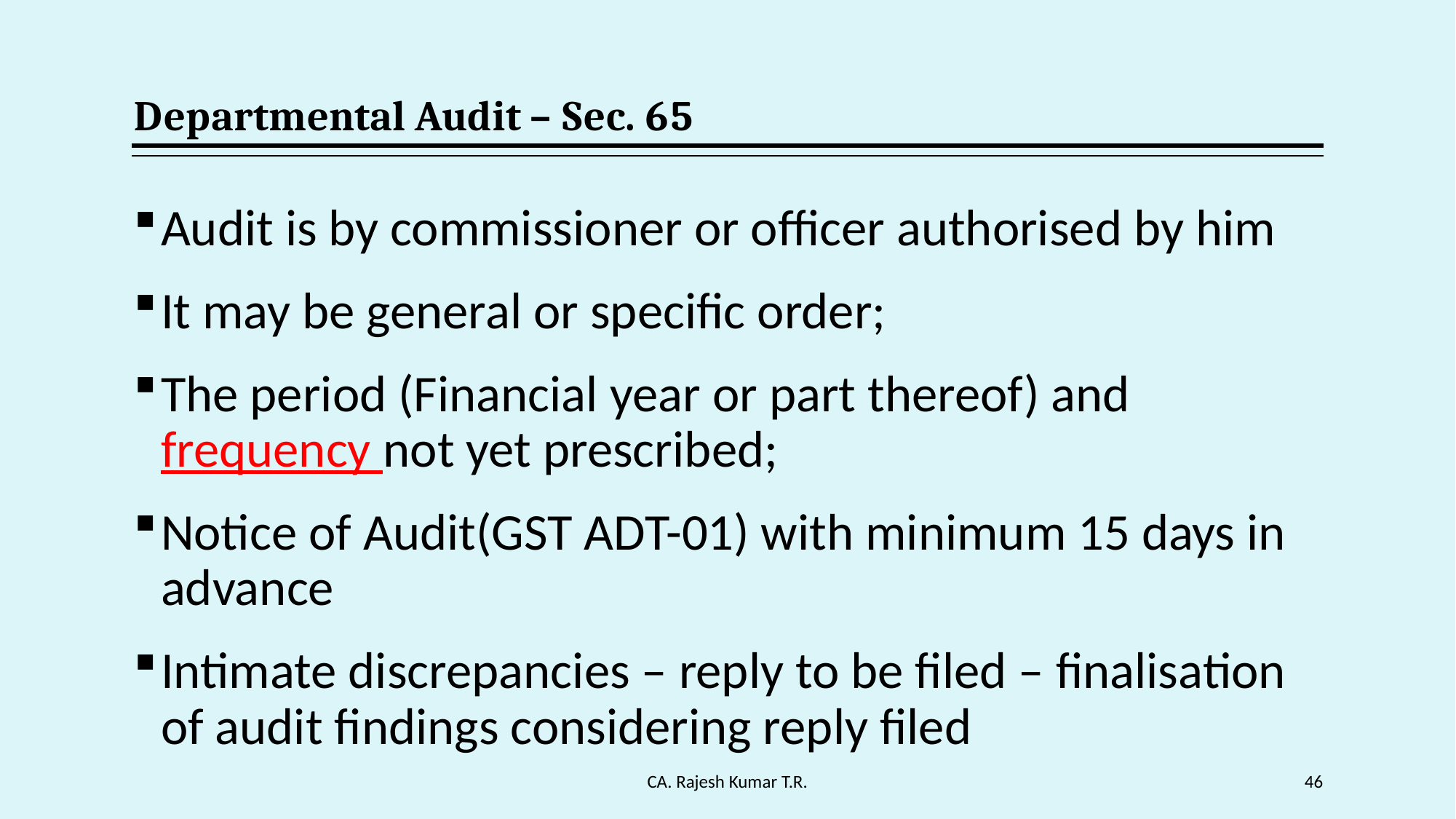

# Departmental Audit – Sec. 65
Audit is by commissioner or officer authorised by him
It may be general or specific order;
The period (Financial year or part thereof) and frequency not yet prescribed;
Notice of Audit(GST ADT-01) with minimum 15 days in advance
Intimate discrepancies – reply to be filed – finalisation of audit findings considering reply filed
CA. Rajesh Kumar T.R.
46